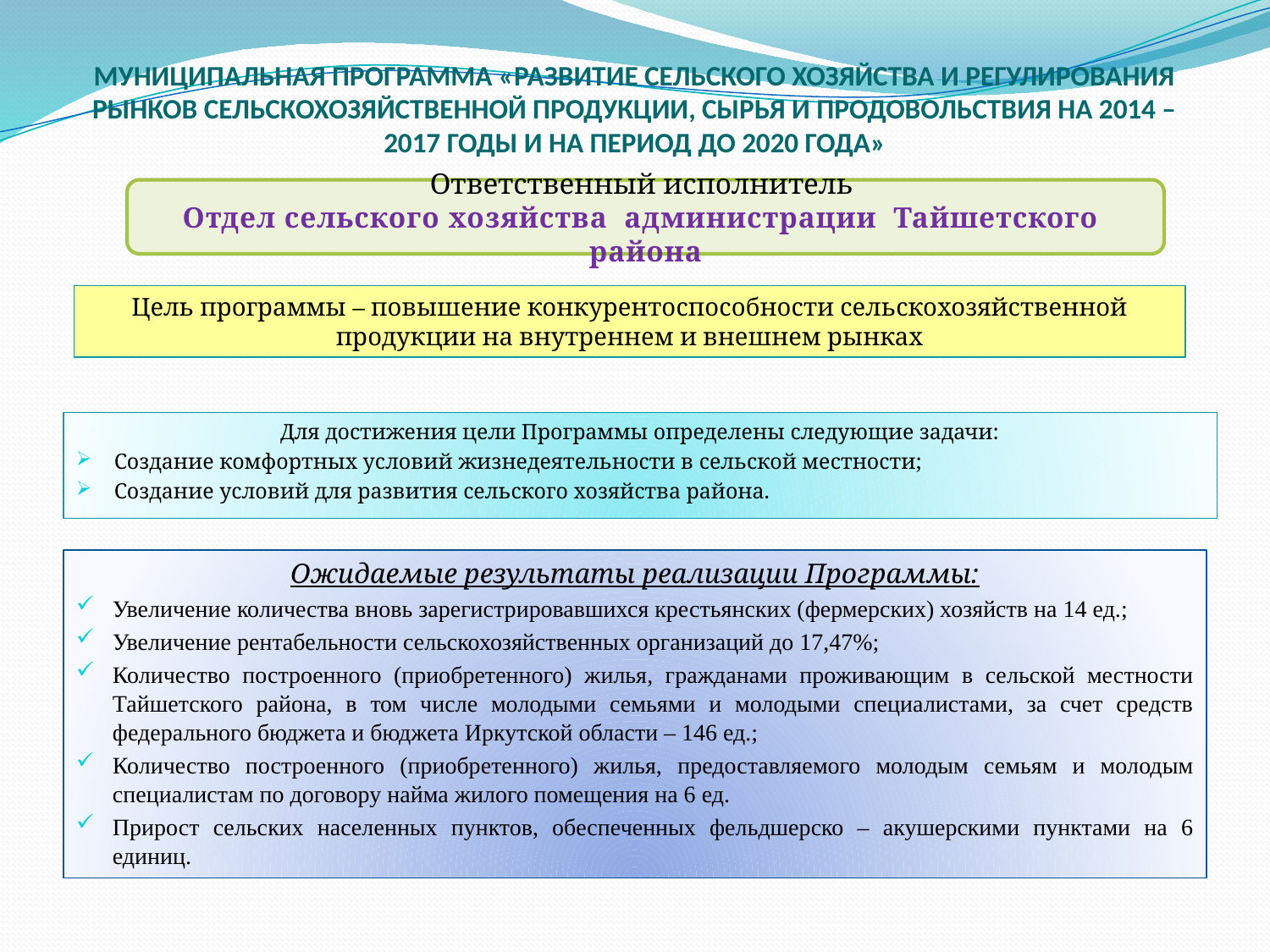

# Муниципальная программа «развитие сельского хозяйства и регулирования рынков сельскохозяйственной продукции, сырья и продовольствия на 2014 – 2017 годы и на период до 2020 года»
Ответственный исполнитель
Отдел сельского хозяйства  администрации  Тайшетского  района
Цель программы – повышение конкурентоспособности сельскохозяйственной продукции на внутреннем и внешнем рынках
Для достижения цели Программы определены следующие задачи:
Создание комфортных условий жизнедеятельности в сельской местности;
Создание условий для развития сельского хозяйства района.

Ожидаемые результаты реализации Программы:
Увеличение количества вновь зарегистрировавшихся крестьянских (фермерских) хозяйств на 14 ед.;
Увеличение рентабельности сельскохозяйственных организаций до 17,47%;
Количество построенного (приобретенного) жилья, гражданами проживающим в сельской местности Тайшетского района, в том числе молодыми семьями и молодыми специалистами, за счет средств федерального бюджета и бюджета Иркутской области – 146 ед.;
Количество построенного (приобретенного) жилья, предоставляемого молодым семьям и молодым специалистам по договору найма жилого помещения на 6 ед.
Прирост сельских населенных пунктов, обеспеченных фельдшерско – акушерскими пунктами на 6 единиц.